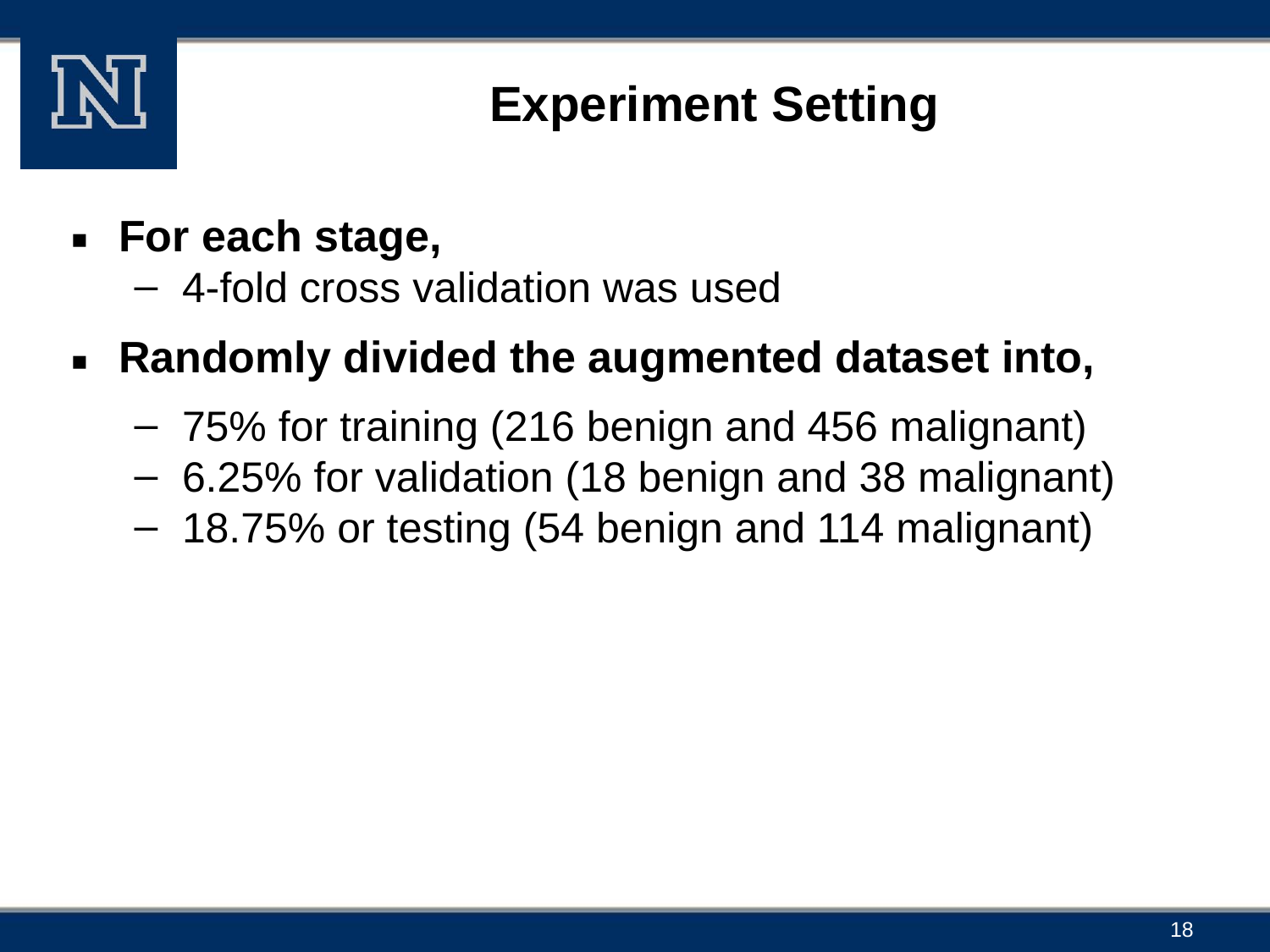

# Experiment Setting
For each stage,
4-fold cross validation was used
Randomly divided the augmented dataset into,
75% for training (216 benign and 456 malignant)
6.25% for validation (18 benign and 38 malignant)
18.75% or testing (54 benign and 114 malignant)
18